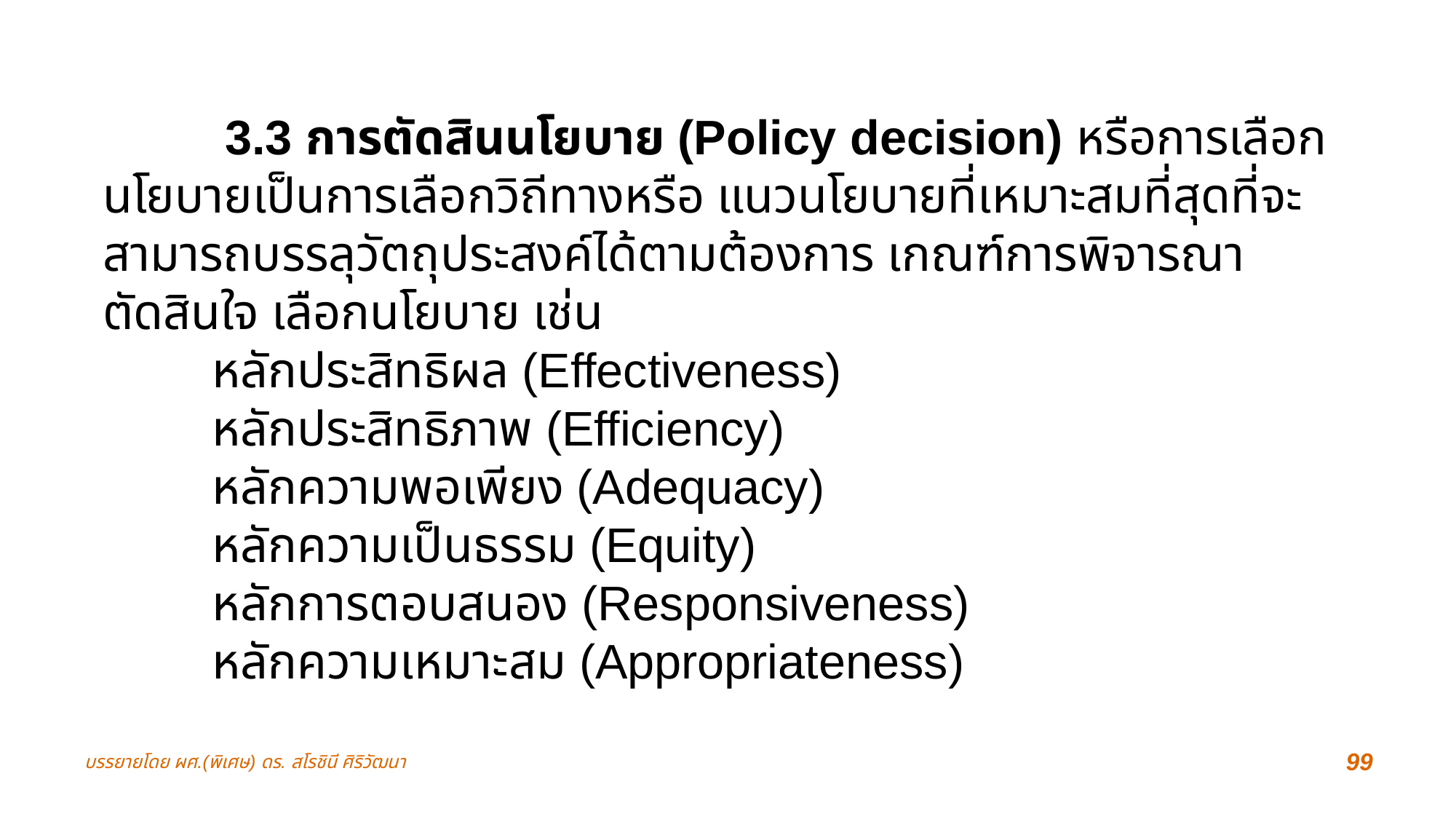

3.3 การตัดสินนโยบาย (Policy decision) หรือการเลือกนโยบายเป็นการเลือกวิถีทางหรือ แนวนโยบายที่เหมาะสมที่สุดที่จะสามารถบรรลุวัตถุประสงค์ได้ตามต้องการ เกณฑ์การพิจารณาตัดสินใจ เลือกนโยบาย เช่น
	หลักประสิทธิผล (Effectiveness)
	หลักประสิทธิภาพ (Efficiency)
	หลักความพอเพียง (Adequacy)
	หลักความเป็นธรรม (Equity)
	หลักการตอบสนอง (Responsiveness)
	หลักความเหมาะสม (Appropriateness)
บรรยายโดย ผศ.(พิเศษ) ดร. สโรชินี ศิริวัฒนา
99